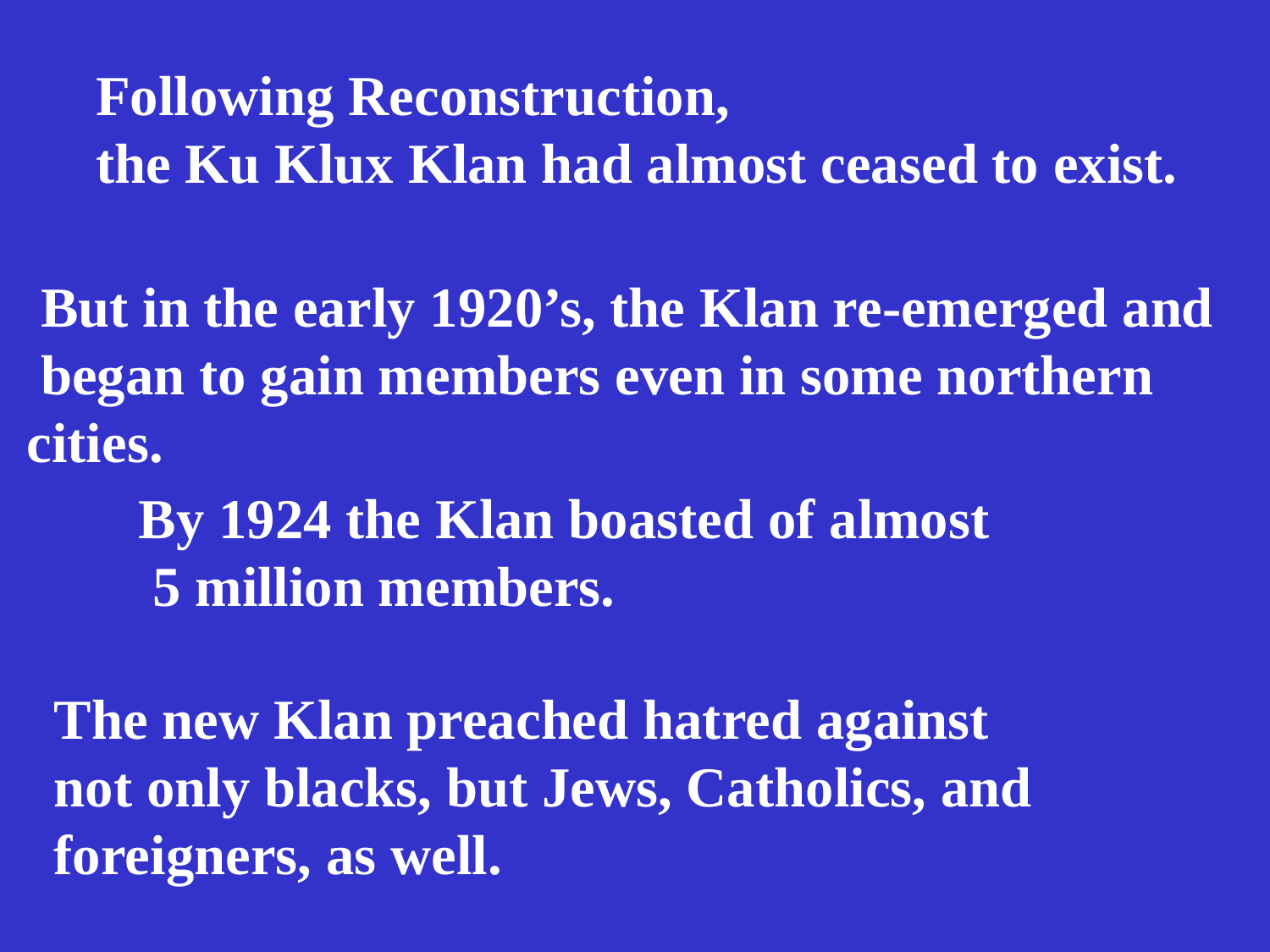

Following Reconstruction,
the Ku Klux Klan had almost ceased to exist.

  But in the early 1920’s, the Klan re-emerged and
  began to gain members even in some northern
 cities.
By 1924 the Klan boasted of almost
 5 million members.
The new Klan preached hatred against
not only blacks, but Jews, Catholics, and
foreigners, as well.